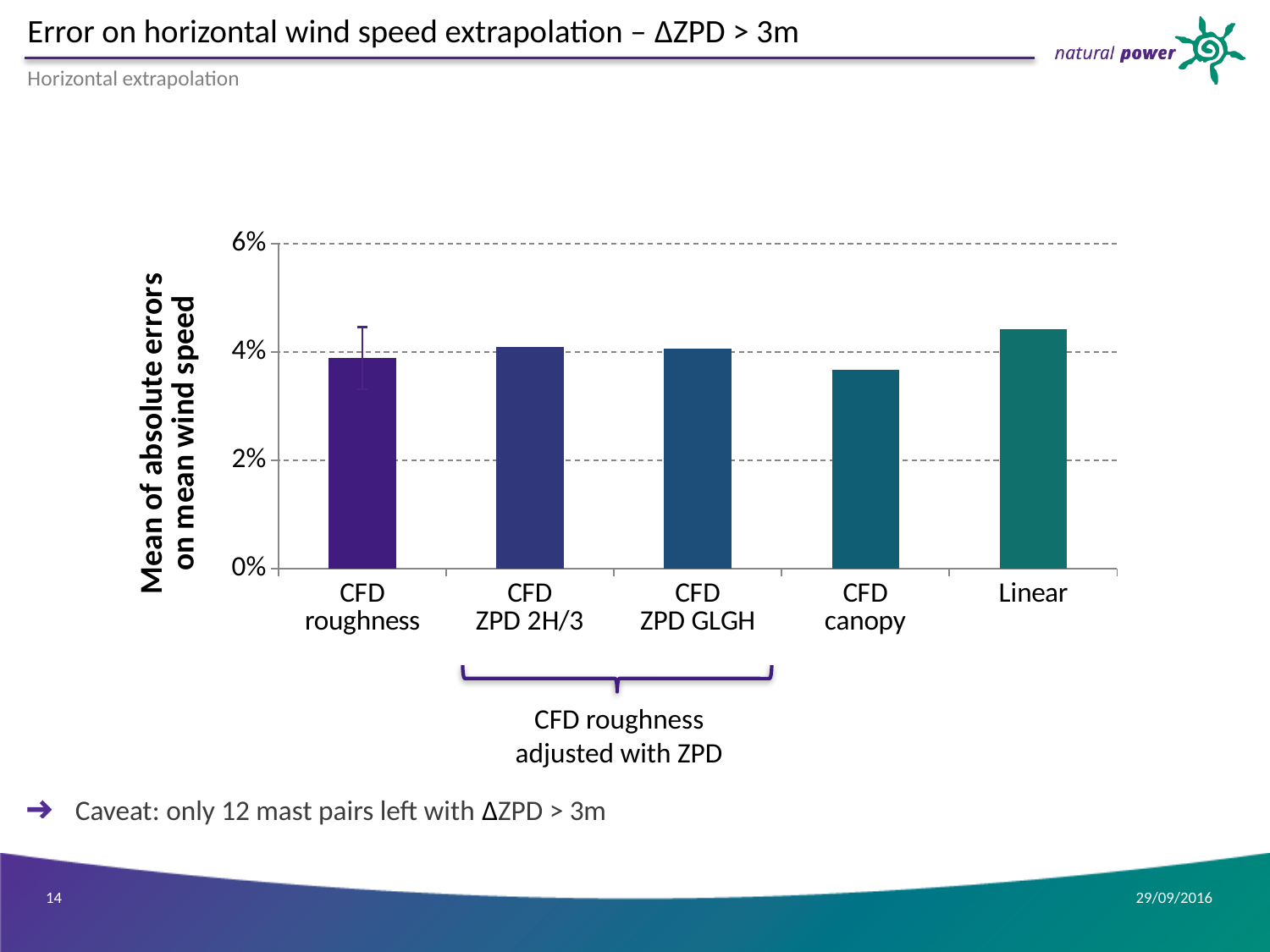

# Error on horizontal wind speed extrapolation – ΔZPD > 3m
Horizontal extrapolation

### Chart

| Category |  |
|---|---|
| CFD
roughness | 0.03885333333333333 |
| CFD
ZPD 2H/3 | 0.04088333333333334 |
| CFD
ZPD GLGH | 0.040717249999999997 |
| CFD
canopy | 0.03674833333333333 |
| Linear | 0.0441675 |
CFD roughness
adjusted with ZPD
Caveat: only 12 mast pairs left with ΔZPD > 3m

14
29/09/2016